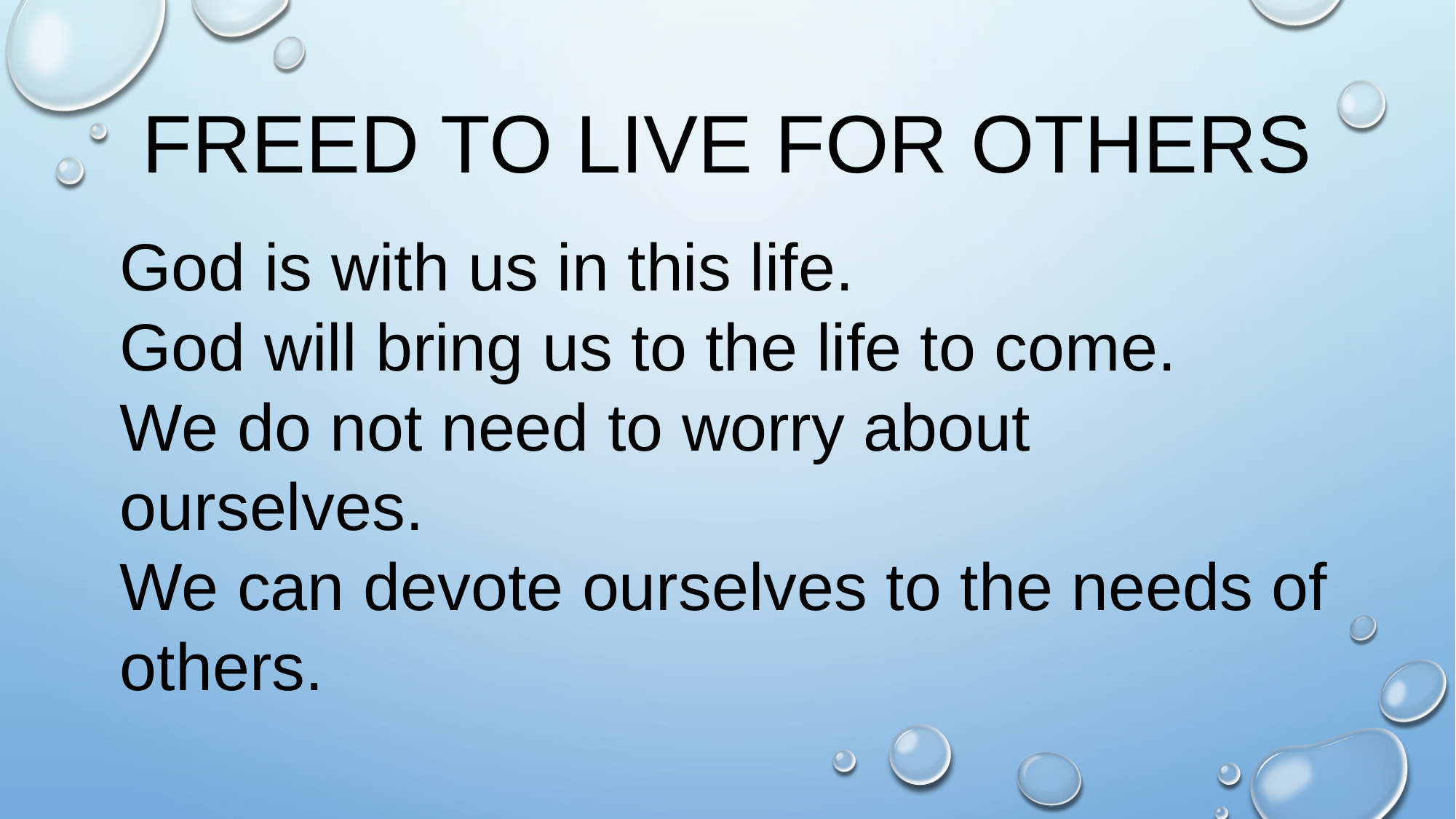

# Freed to live for others
God is with us in this life.
God will bring us to the life to come.
We do not need to worry about ourselves.
We can devote ourselves to the needs of others.